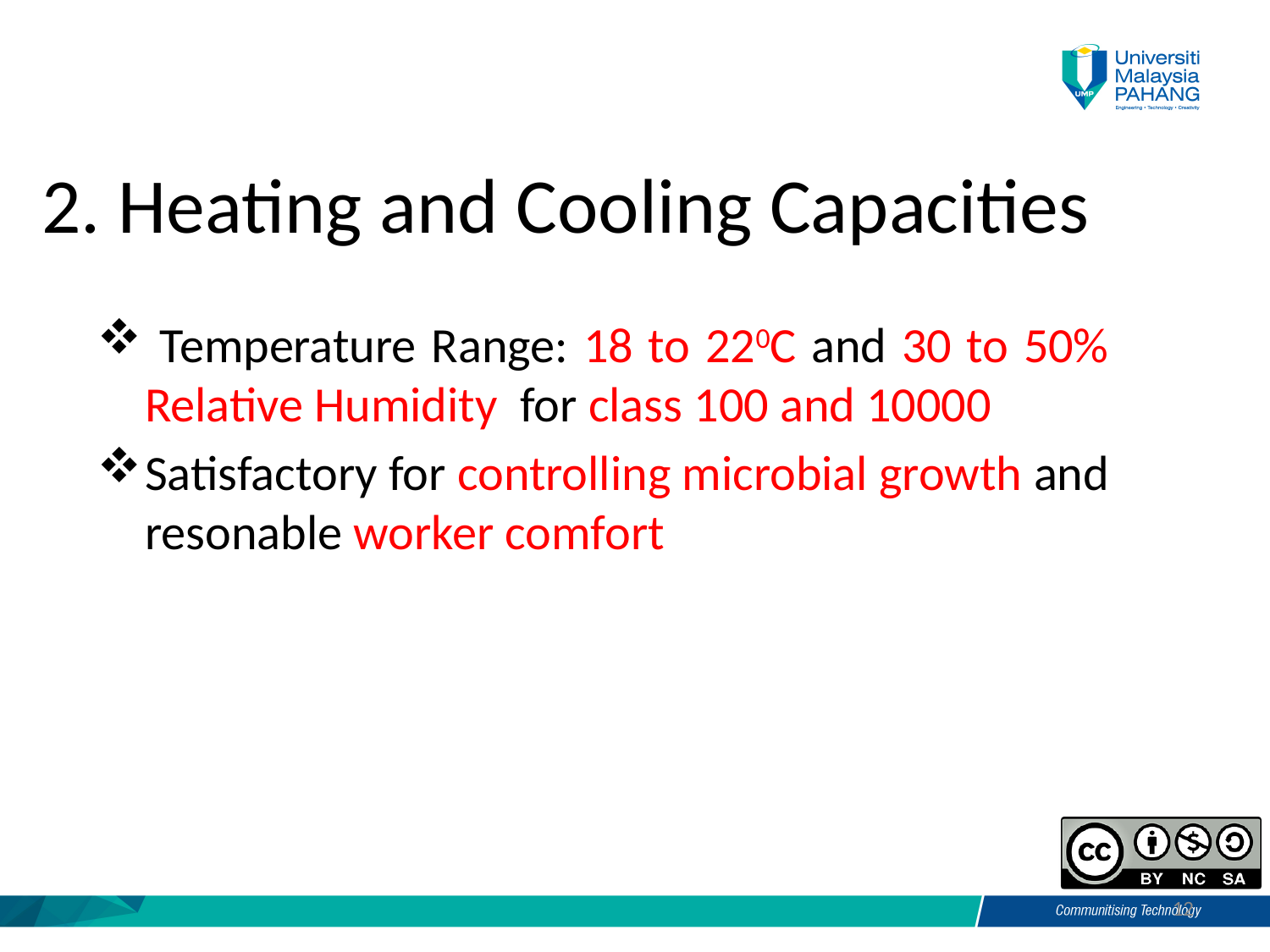

2. Heating and Cooling Capacities
 Temperature Range: 18 to 220C and 30 to 50% Relative Humidity  for class 100 and 10000
Satisfactory for controlling microbial growth and resonable worker comfort
12